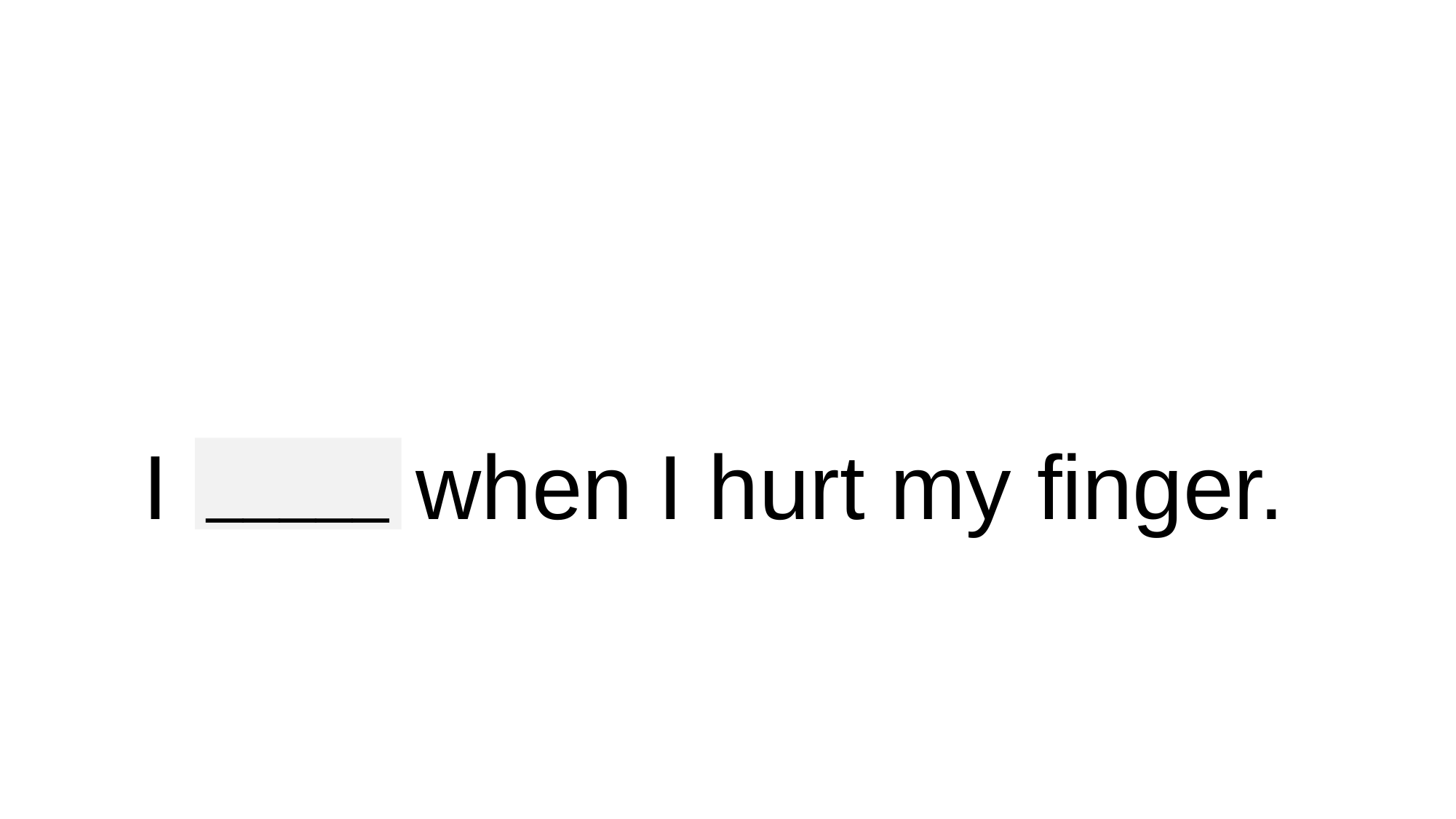

# I cried when I hurt my finger.
_____